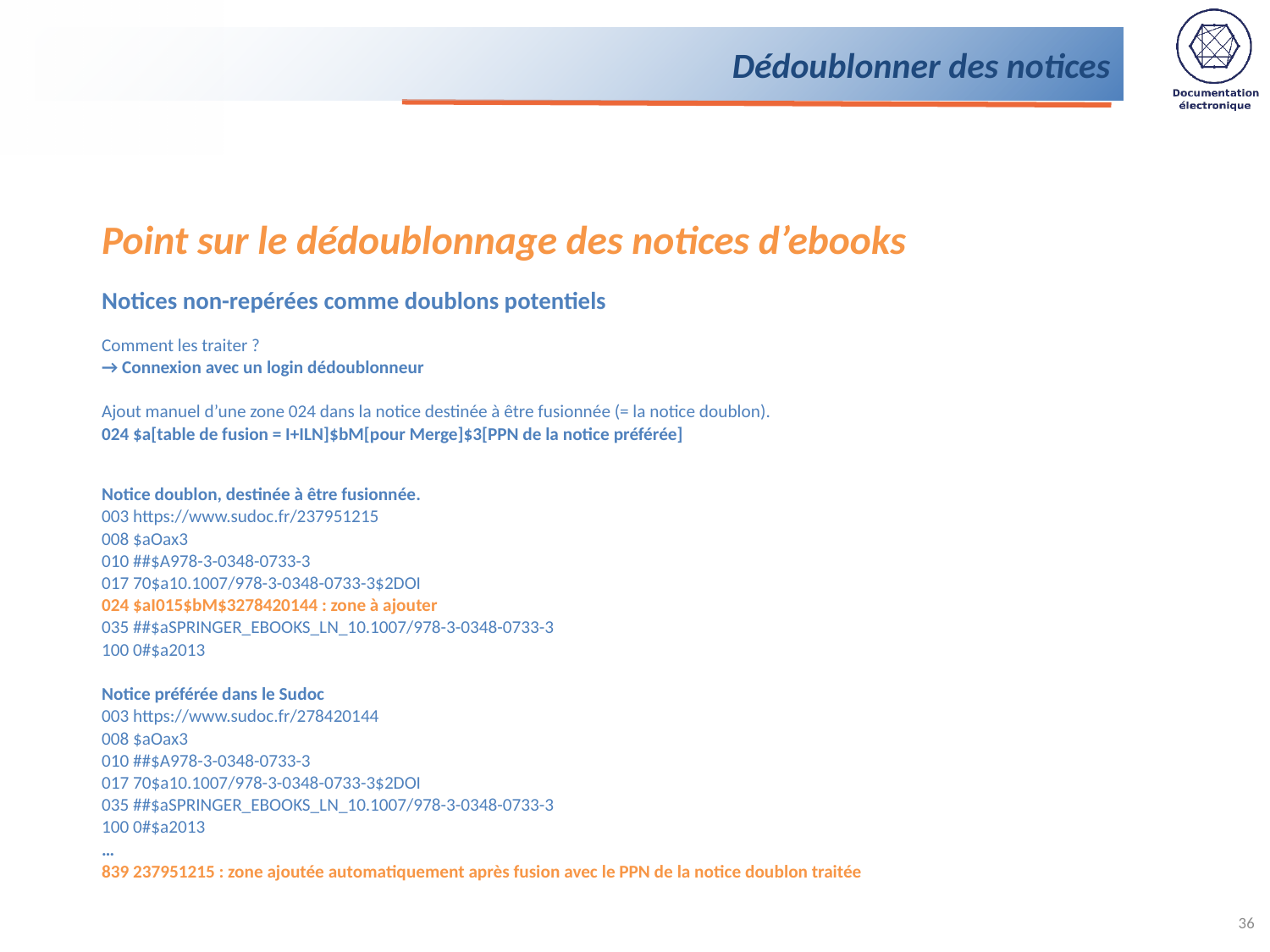

# Dédoublonner des notices

Point sur le dédoublonnage des notices d’ebooks

Notices non-repérées comme doublons potentiels

Comment les traiter ?
→ Connexion avec un login dédoublonneur

Ajout manuel d’une zone 024 dans la notice destinée à être fusionnée (= la notice doublon).
024 $a[table de fusion = I+ILN]$bM[pour Merge]$3[PPN de la notice préférée]

Notice doublon, destinée à être fusionnée.
003 https://www.sudoc.fr/237951215
008 ‎$aOax3
010 ##‎$A978-3-0348-0733-3
017 70‎$a10.1007/978-3-0348-0733-3‎$2DOI
024 $aI015$bM$3278420144 : zone à ajouter
035 ##‎$aSPRINGER_EBOOKS_LN_10.1007/978-3-0348-0733-3
100 0#‎$a2013

Notice préférée dans le Sudoc
003 https://www.sudoc.fr/278420144
008 ‎$aOax3
010 ##‎$A978-3-0348-0733-3
017 70‎$a10.1007/978-3-0348-0733-3‎$2DOI
035 ##‎$aSPRINGER_EBOOKS_LN_10.1007/978-3-0348-0733-3
100 0#‎$a2013
…
839 237951215 : zone ajoutée automatiquement après fusion avec le PPN de la notice doublon traitée

36